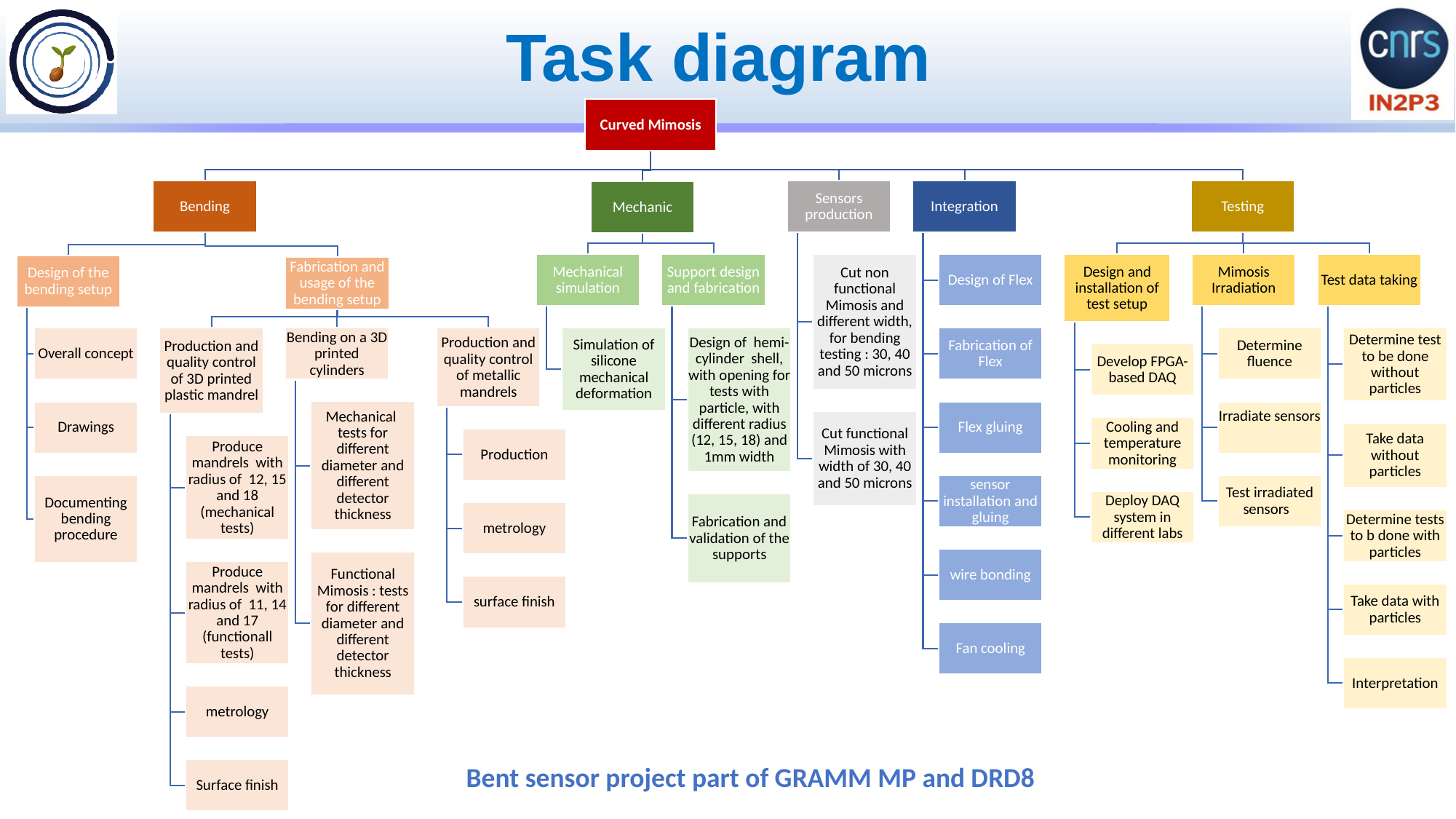

# Task diagram
Curved Mimosis
Bending
Design of the bending setup
Overall concept
Drawings
Documenting bending procedure
Fabrication and usage of the bending setup
Production and quality control of 3D printed plastic mandrel
Produce mandrels  with radius of  12, 15 and 18 (mechanical tests)
Produce mandrels  with radius of  11, 14 and 17 (functionall tests)
metrology
Surface finish
Bending on a 3D printed cylinders
Mechanical  tests for different diameter and different detector thickness
Functional Mimosis : tests for different diameter and different detector thickness
Production and quality control of metallic mandrels
Production
metrology
surface finish
Mechanic
Mechanical simulation
Simulation of silicone mechanical deformation
Support design and fabrication
Design of  hemi-cylinder  shell, with opening for tests with particle, with different radius (12, 15, 18) and 1mm width
Fabrication and validation of the supports
Sensors production
Cut non functional Mimosis and different width, for bending testing : 30, 40 and 50 microns
Cut functional Mimosis with width of 30, 40 and 50 microns
Integration
Design of Flex
Fabrication of Flex
Flex gluing
sensor installation and gluing
wire bonding
Fan cooling
Testing
Design and installation of test setup
Develop FPGA-based DAQ
Cooling and temperature monitoring
Deploy DAQ system in different labs
Mimosis Irradiation
Determine fluence
Irradiate sensors

Test irradiated sensors
Test data taking
Determine test to be done without particles
Take data without particles
Determine tests to b done with particles
Take data with particles
Interpretation
Bent sensor project part of GRAMM MP and DRD8